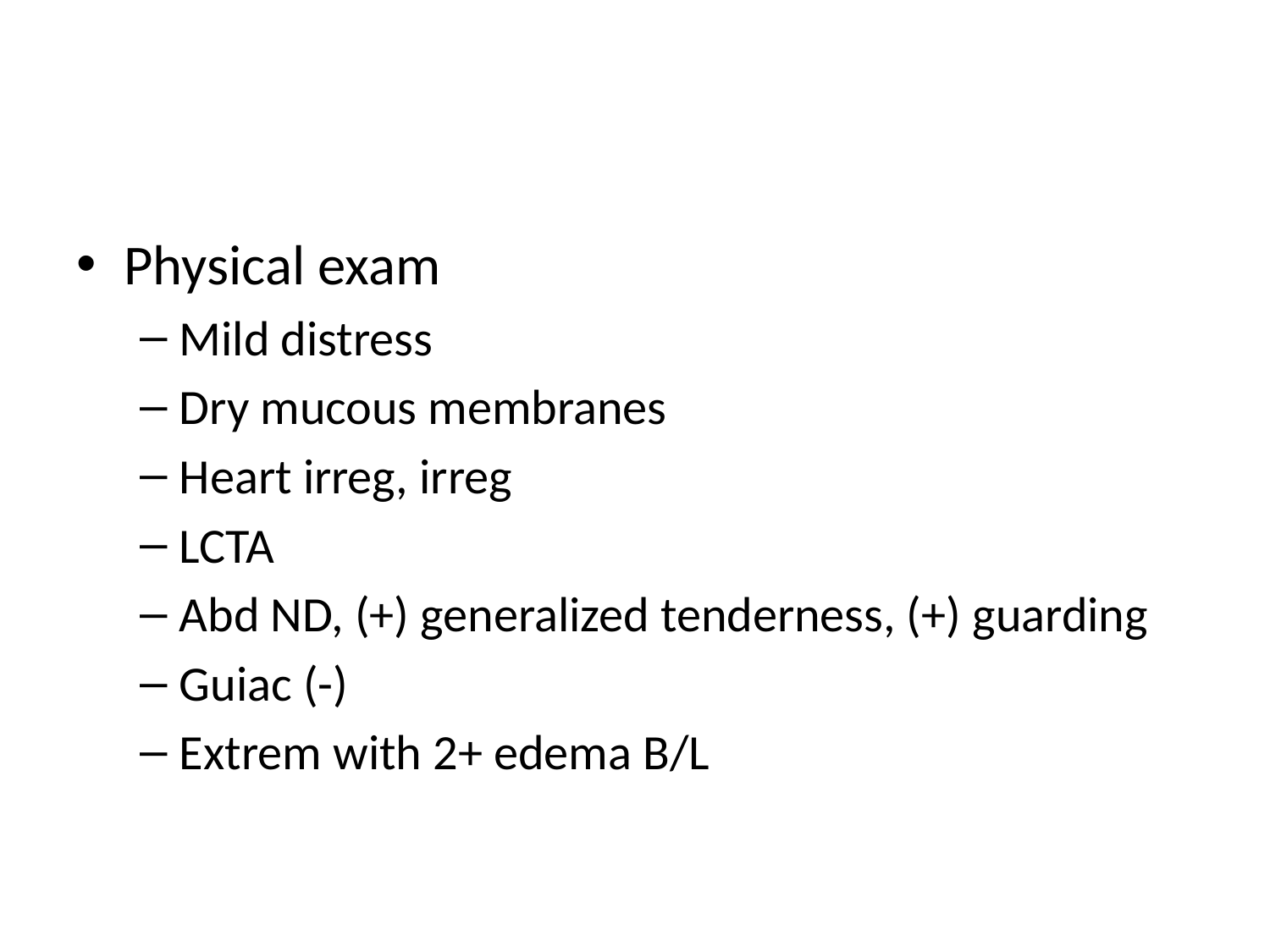

#
Physical exam
Mild distress
Dry mucous membranes
Heart irreg, irreg
LCTA
Abd ND, (+) generalized tenderness, (+) guarding
Guiac (-)
Extrem with 2+ edema B/L